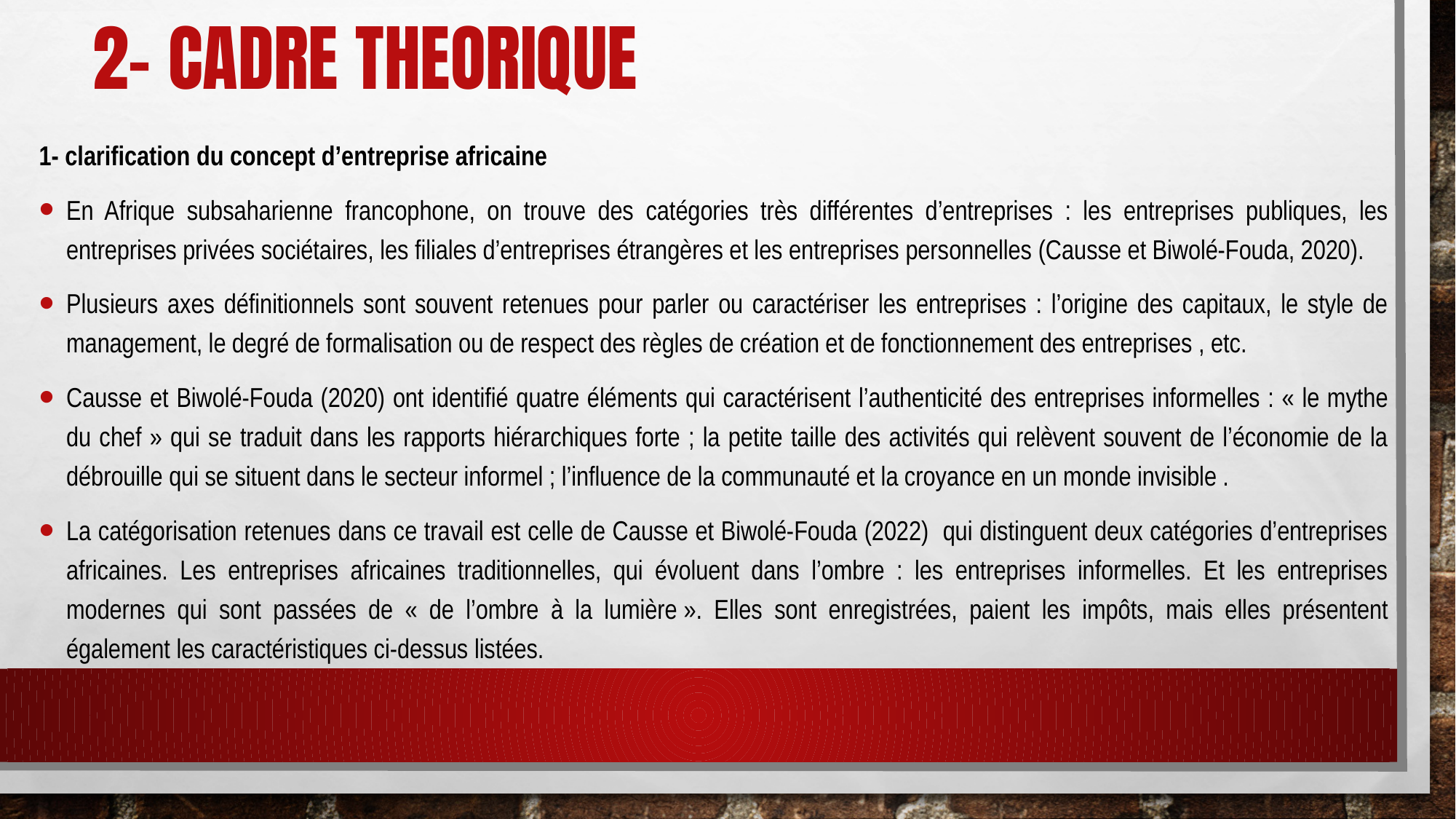

# 2- CADRE THEORIQUE
1- clarification du concept d’entreprise africaine
En Afrique subsaharienne francophone, on trouve des catégories très différentes d’entreprises : les entreprises publiques, les entreprises privées sociétaires, les filiales d’entreprises étrangères et les entreprises personnelles (Causse et Biwolé-Fouda, 2020).
Plusieurs axes définitionnels sont souvent retenues pour parler ou caractériser les entreprises : l’origine des capitaux, le style de management, le degré de formalisation ou de respect des règles de création et de fonctionnement des entreprises , etc.
Causse et Biwolé-Fouda (2020) ont identifié quatre éléments qui caractérisent l’authenticité des entreprises informelles : « le mythe du chef » qui se traduit dans les rapports hiérarchiques forte ; la petite taille des activités qui relèvent souvent de l’économie de la débrouille qui se situent dans le secteur informel ; l’influence de la communauté et la croyance en un monde invisible .
La catégorisation retenues dans ce travail est celle de Causse et Biwolé-Fouda (2022)  qui distinguent deux catégories d’entreprises africaines. Les entreprises africaines traditionnelles, qui évoluent dans l’ombre : les entreprises informelles. Et les entreprises modernes qui sont passées de « de l’ombre à la lumière ». Elles sont enregistrées, paient les impôts, mais elles présentent également les caractéristiques ci-dessus listées.